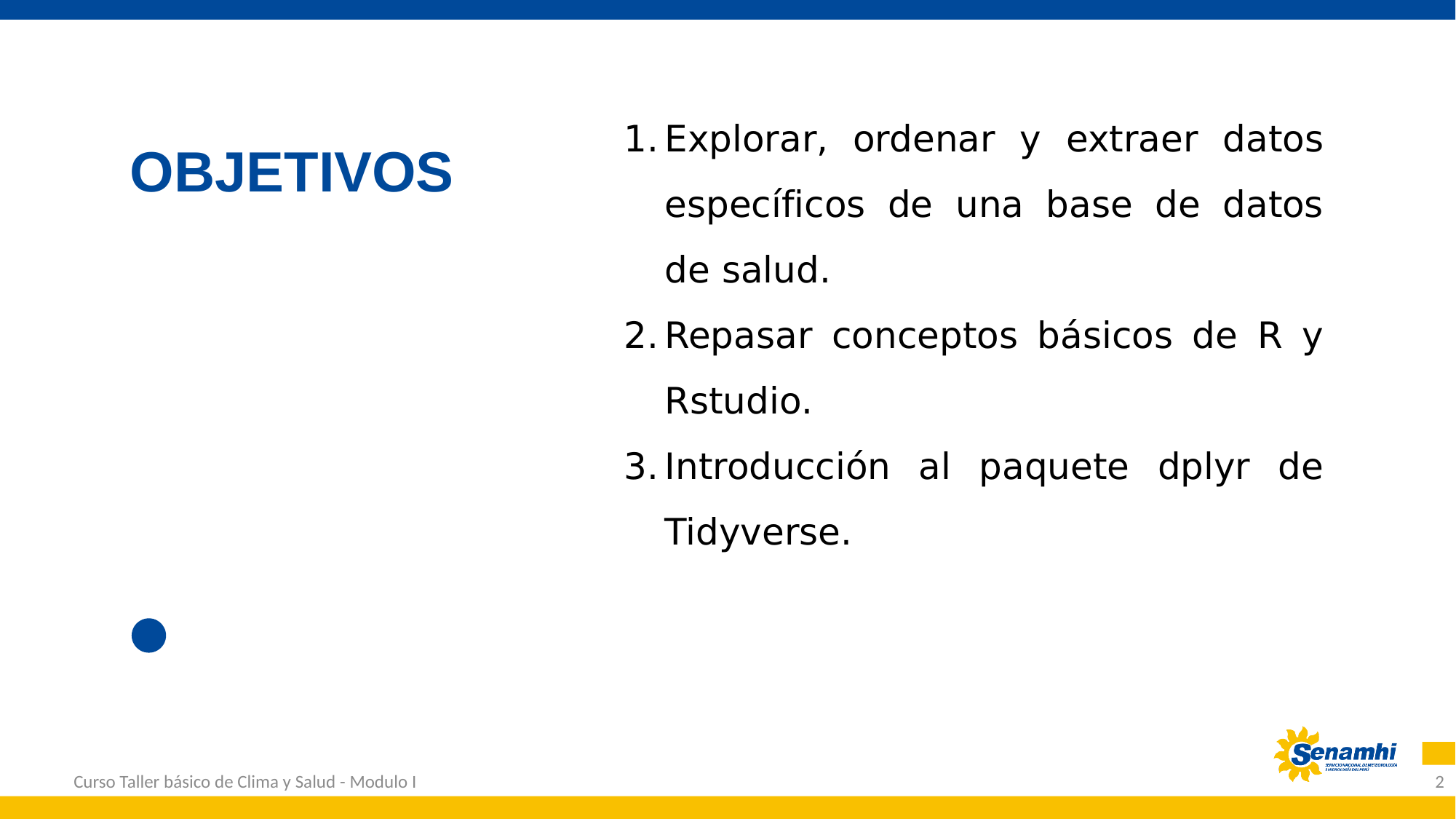

Explorar, ordenar y extraer datos específicos de una base de datos de salud.
Repasar conceptos básicos de R y Rstudio.
Introducción al paquete dplyr de Tidyverse.

OBJETIVOS
Curso Taller básico de Clima y Salud - Modulo I
2